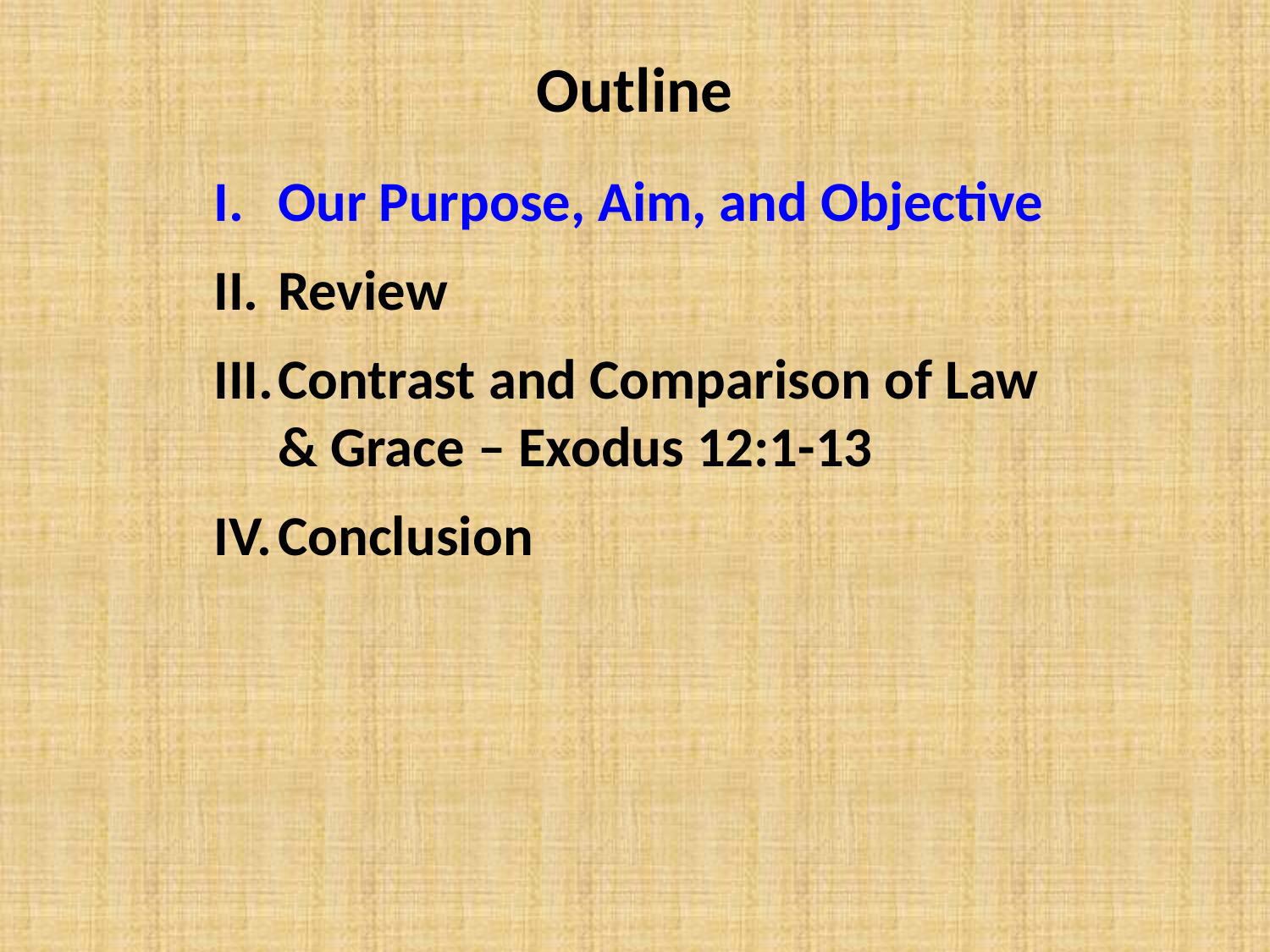

Outline
Our Purpose, Aim, and Objective
Review
Contrast and Comparison of Law & Grace – Exodus 12:1-13
Conclusion